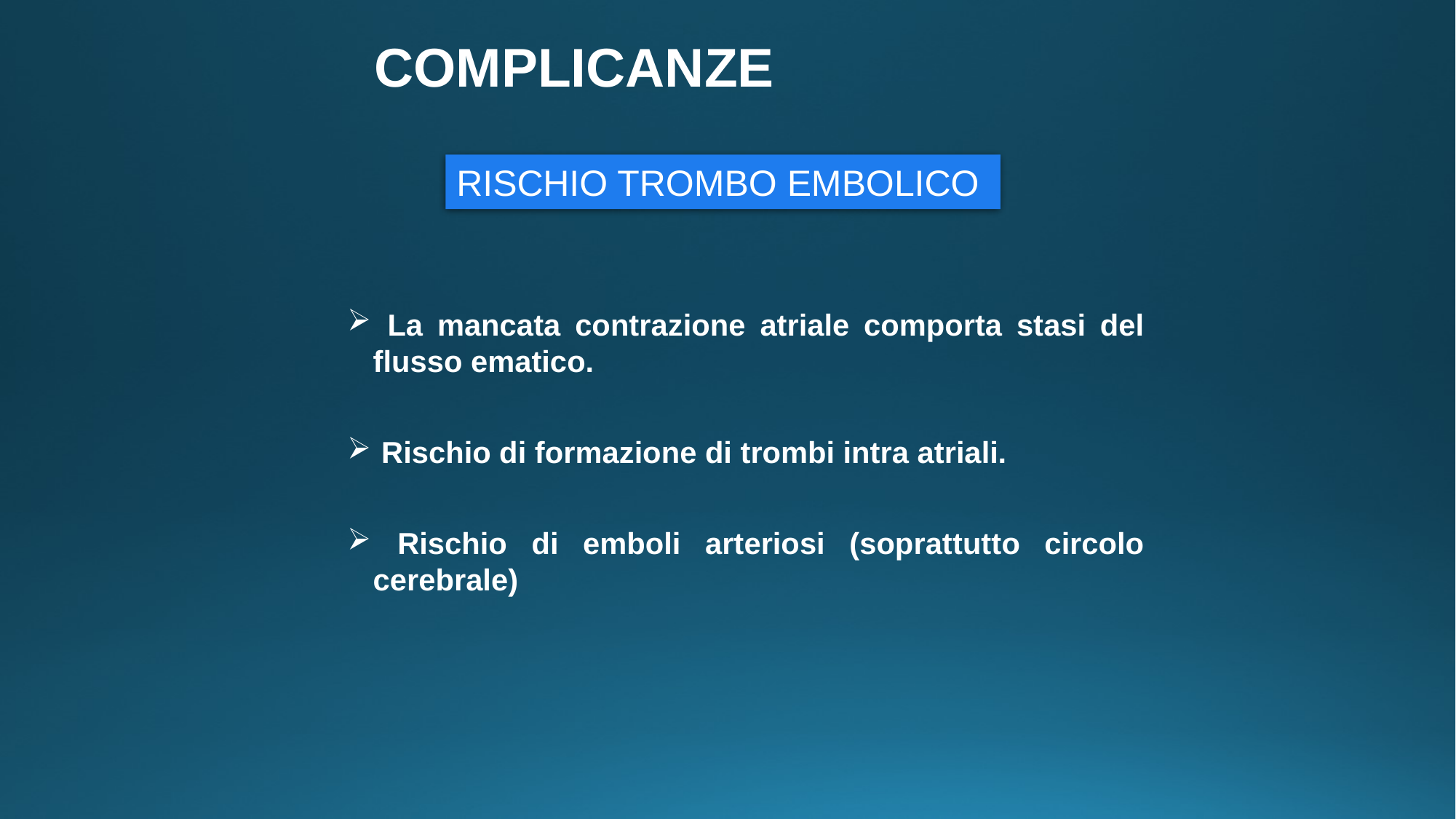

COMPLICANZE
RISCHIO TROMBO EMBOLICO
 La mancata contrazione atriale comporta stasi del flusso ematico.

 Rischio di formazione di trombi intra atriali.

 Rischio di emboli arteriosi (soprattutto circolo cerebrale)